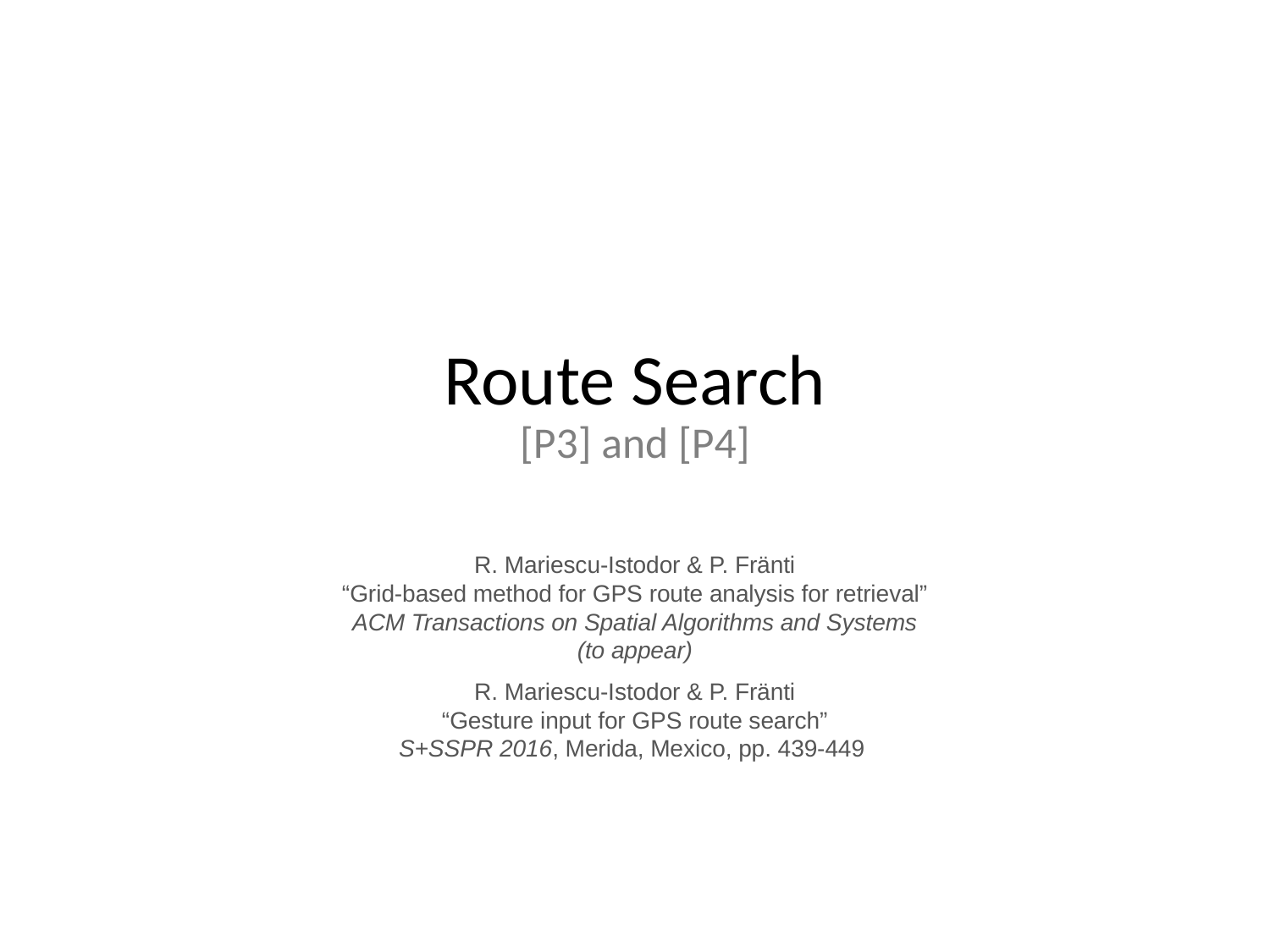

# Route Search [P3] and [P4]
R. Mariescu-Istodor & P. Fränti
“Grid-based method for GPS route analysis for retrieval”
ACM Transactions on Spatial Algorithms and Systems
(to appear)
R. Mariescu-Istodor & P. Fränti
“Gesture input for GPS route search”
S+SSPR 2016, Merida, Mexico, pp. 439-449